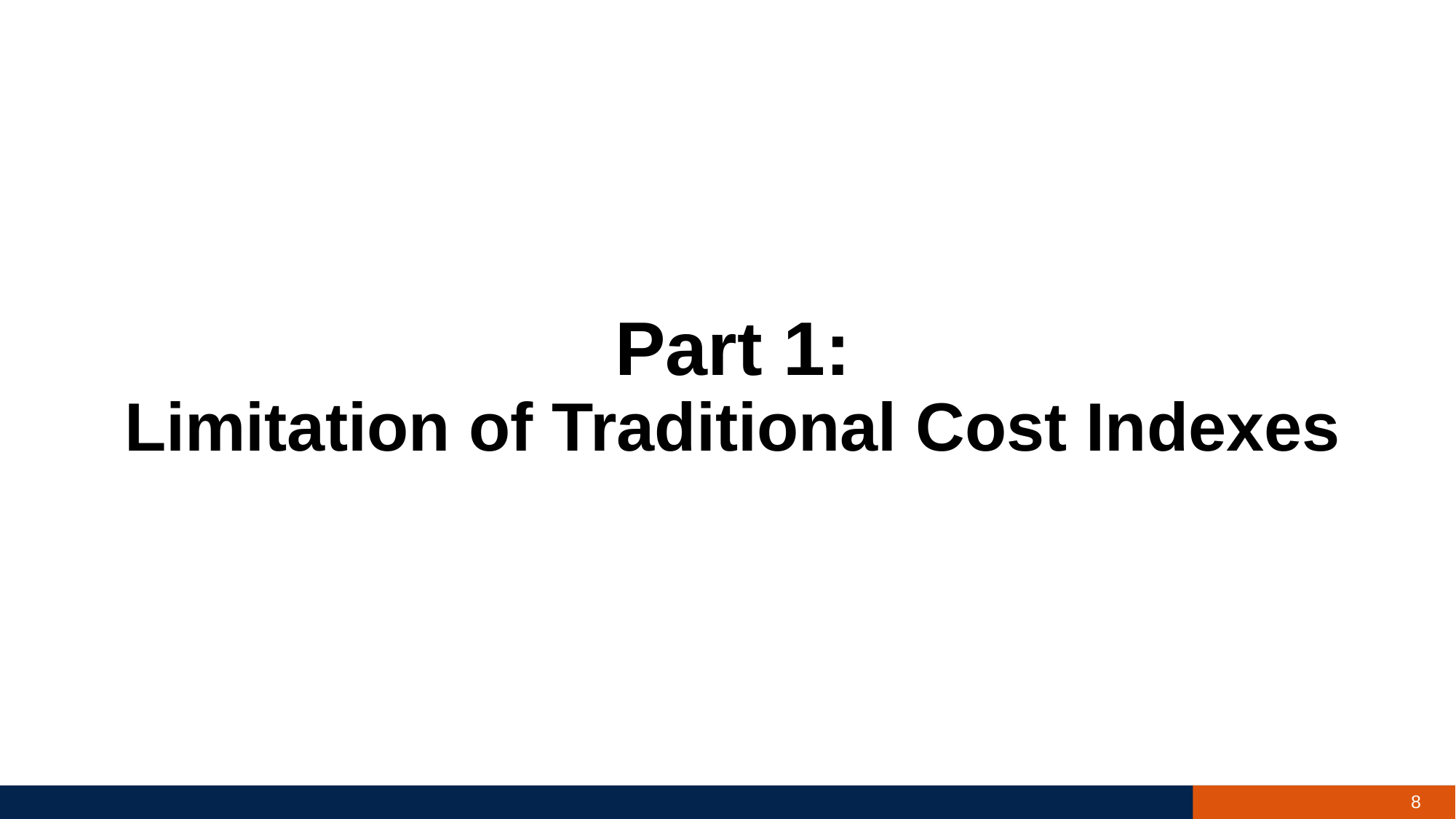

Part 1:
Limitation of Traditional Cost Indexes
8